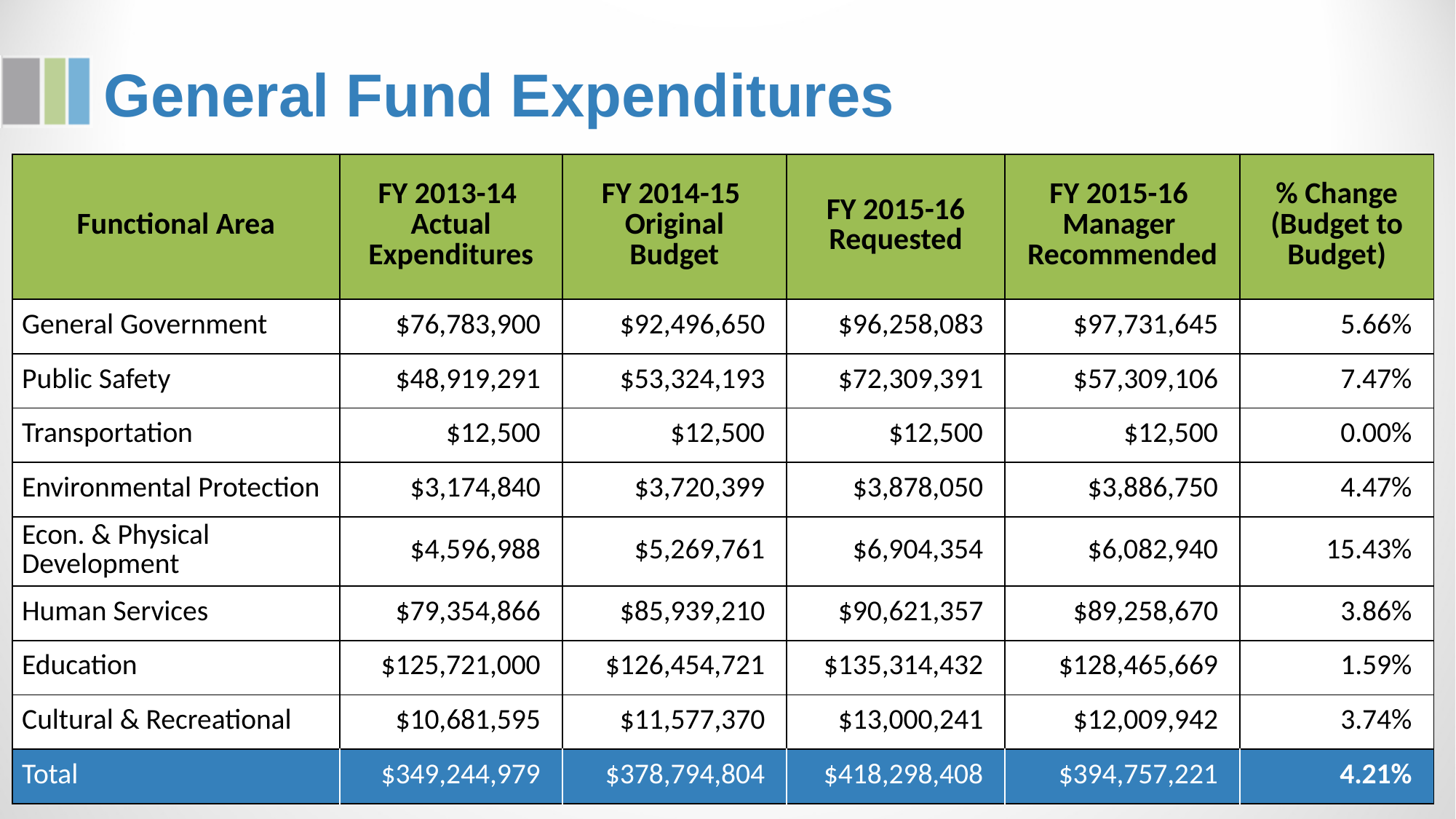

General Fund Expenditures
| Functional Area | FY 2013-14 Actual Expenditures | FY 2014-15 Original Budget | FY 2015-16 Requested | FY 2015-16 Manager Recommended | % Change (Budget to Budget) |
| --- | --- | --- | --- | --- | --- |
| General Government | $76,783,900 | $92,496,650 | $96,258,083 | $97,731,645 | 5.66% |
| Public Safety | $48,919,291 | $53,324,193 | $72,309,391 | $57,309,106 | 7.47% |
| Transportation | $12,500 | $12,500 | $12,500 | $12,500 | 0.00% |
| Environmental Protection | $3,174,840 | $3,720,399 | $3,878,050 | $3,886,750 | 4.47% |
| Econ. & Physical Development | $4,596,988 | $5,269,761 | $6,904,354 | $6,082,940 | 15.43% |
| Human Services | $79,354,866 | $85,939,210 | $90,621,357 | $89,258,670 | 3.86% |
| Education | $125,721,000 | $126,454,721 | $135,314,432 | $128,465,669 | 1.59% |
| Cultural & Recreational | $10,681,595 | $11,577,370 | $13,000,241 | $12,009,942 | 3.74% |
| Total | $349,244,979 | $378,794,804 | $418,298,408 | $394,757,221 | 4.21% |